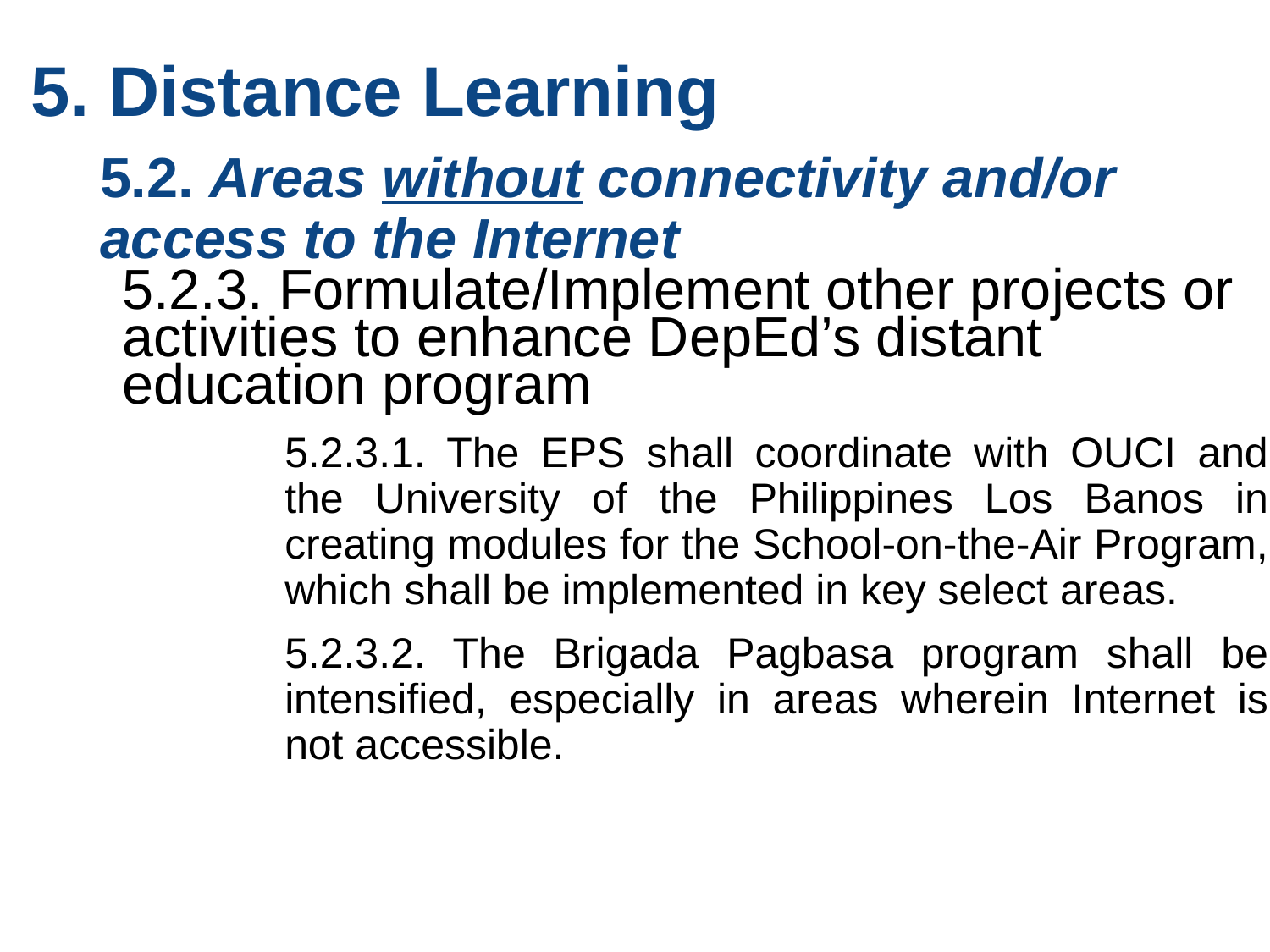

# 5. Distance Learning
5.2. Areas without connectivity and/or access to the Internet
5.2.3. Formulate/Implement other projects or activities to enhance DepEd’s distant education program
5.2.3.1. The EPS shall coordinate with OUCI and the University of the Philippines Los Banos in creating modules for the School-on-the-Air Program, which shall be implemented in key select areas.
5.2.3.2. The Brigada Pagbasa program shall be intensified, especially in areas wherein Internet is not accessible.